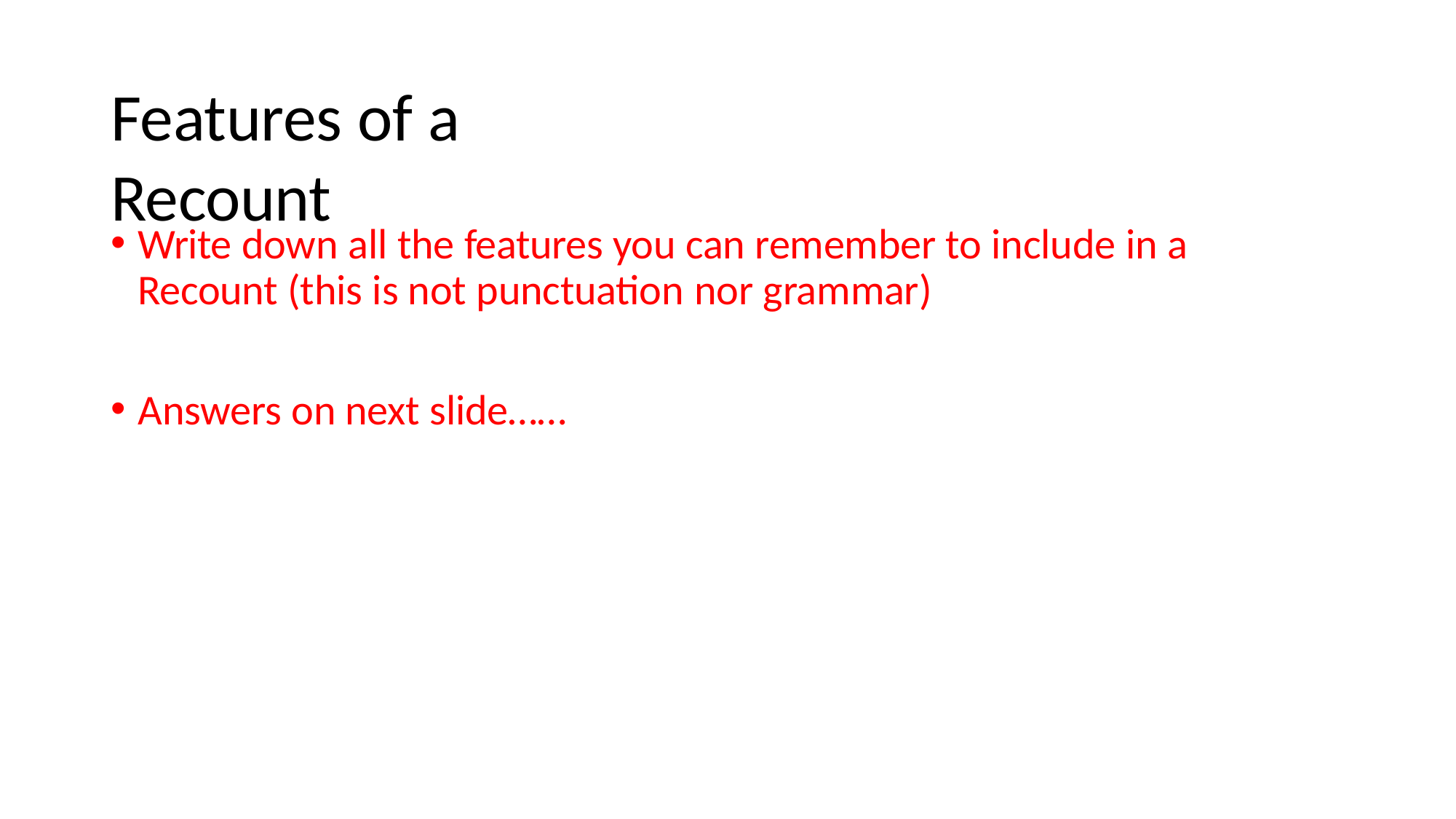

# Features of a Recount
Write down all the features you can remember to include in a  Recount (this is not punctuation nor grammar)

Answers on next slide……